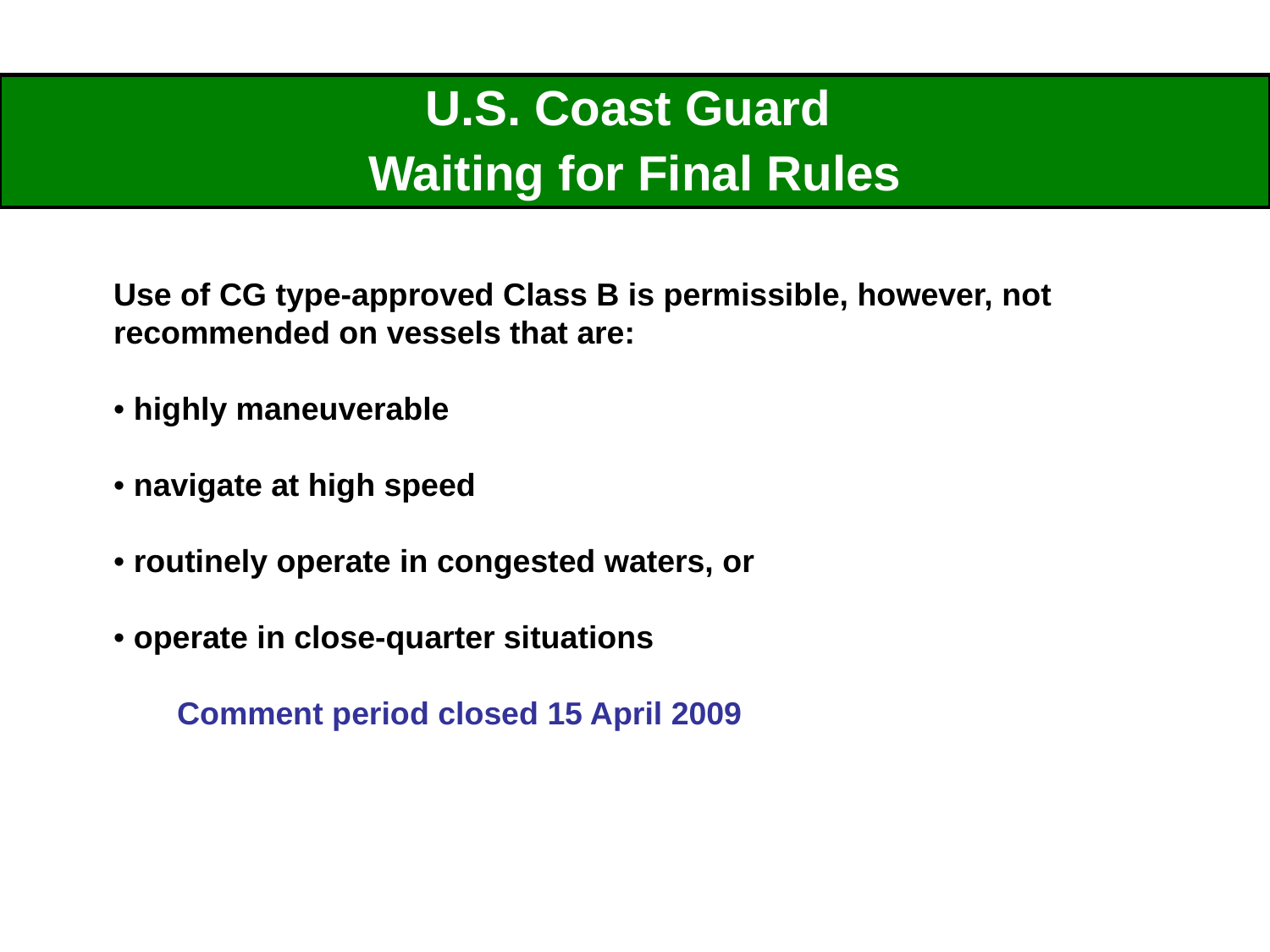

| U.S. Coast Guard Waiting for Final Rules |
| --- |
Use of CG type-approved Class B is permissible, however, not recommended on vessels that are:

• highly maneuverable

• navigate at high speed

• routinely operate in congested waters, or

• operate in close-quarter situations

Comment period closed 15 April 2009